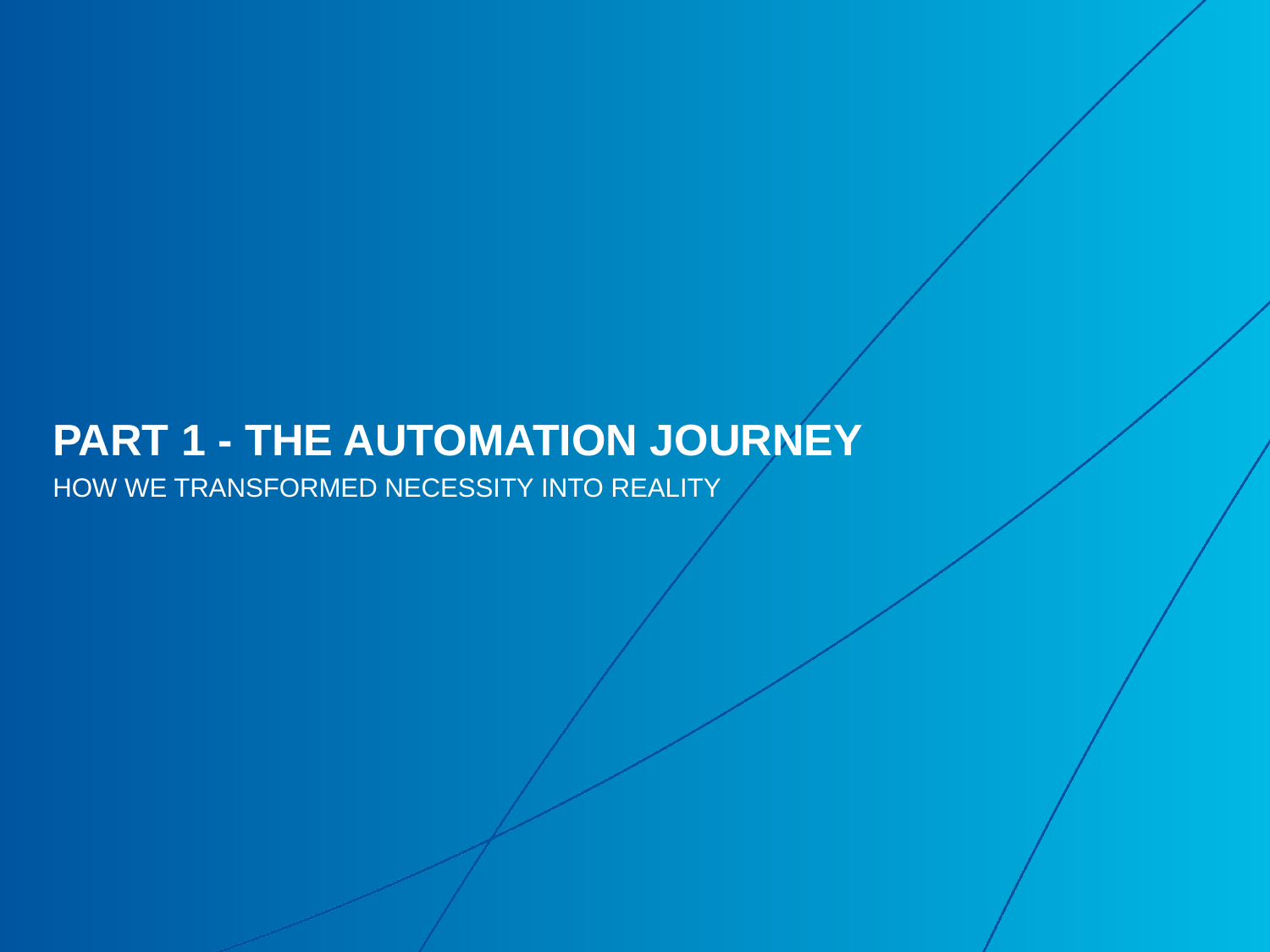

# Part 1 - The Automation Journey
How WE TRANSFORMED NECESSITY INTO Reality